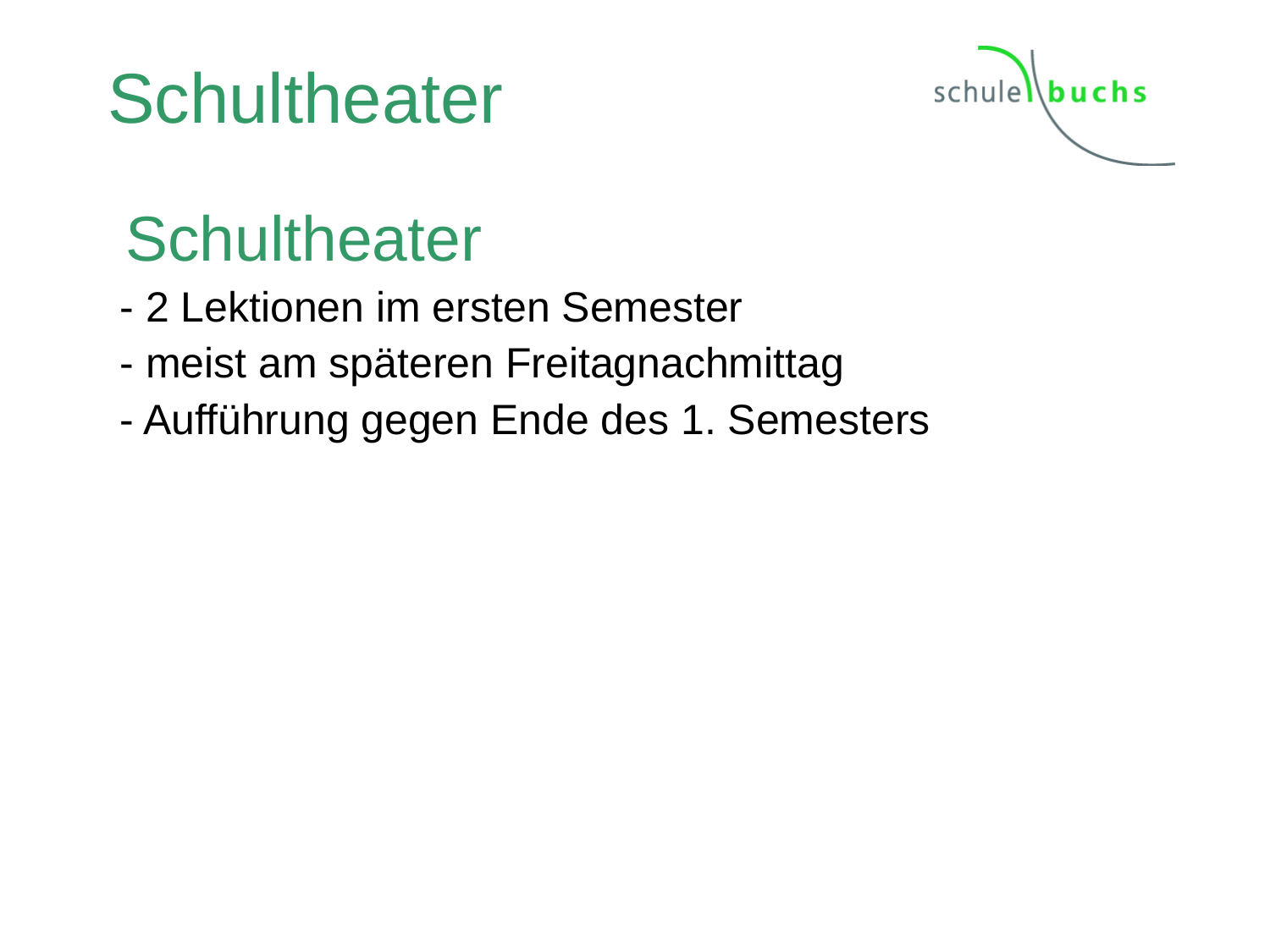

# Schultheater
 Schultheater
 - 2 Lektionen im ersten Semester
 - meist am späteren Freitagnachmittag
 - Aufführung gegen Ende des 1. Semesters